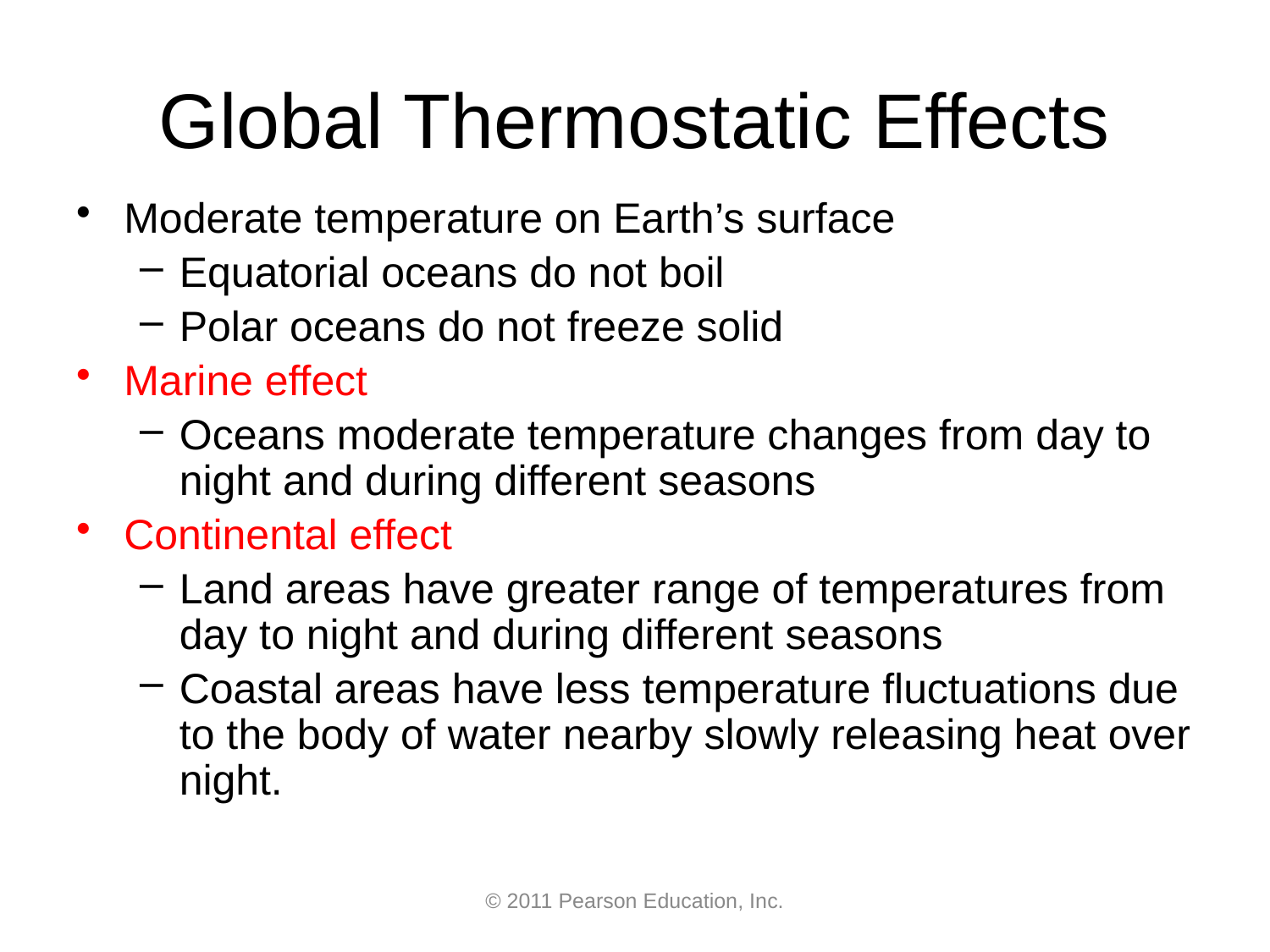

Global Thermostatic Effects
Moderate temperature on Earth’s surface
Equatorial oceans do not boil
Polar oceans do not freeze solid
Marine effect
Oceans moderate temperature changes from day to night and during different seasons
Continental effect
Land areas have greater range of temperatures from day to night and during different seasons
Coastal areas have less temperature fluctuations due to the body of water nearby slowly releasing heat over night.

© 2011 Pearson Education, Inc.